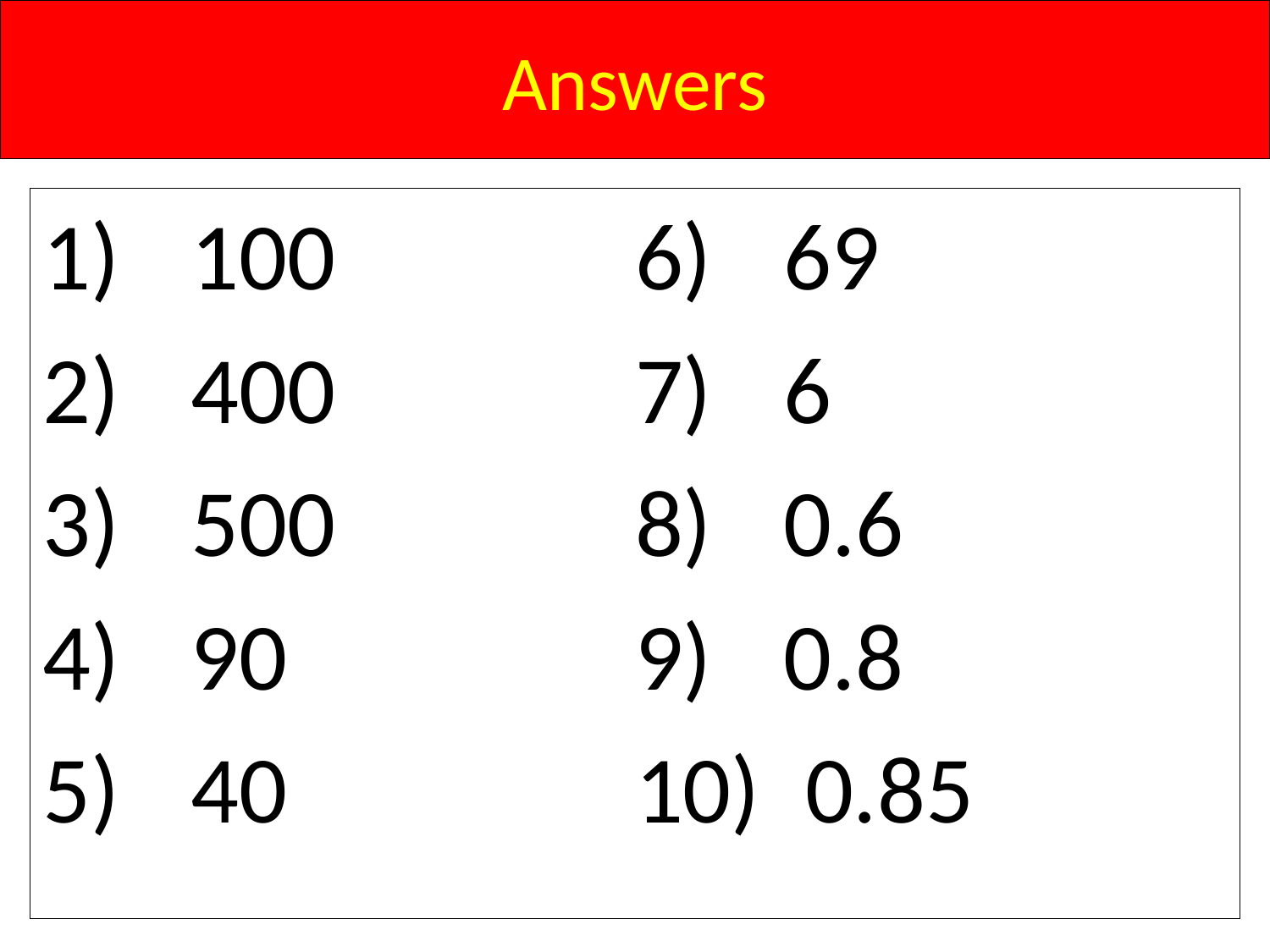

# Answers
 100
 400
 500
 90
 40
 69
 6
 0.6
 0.8
  0.85